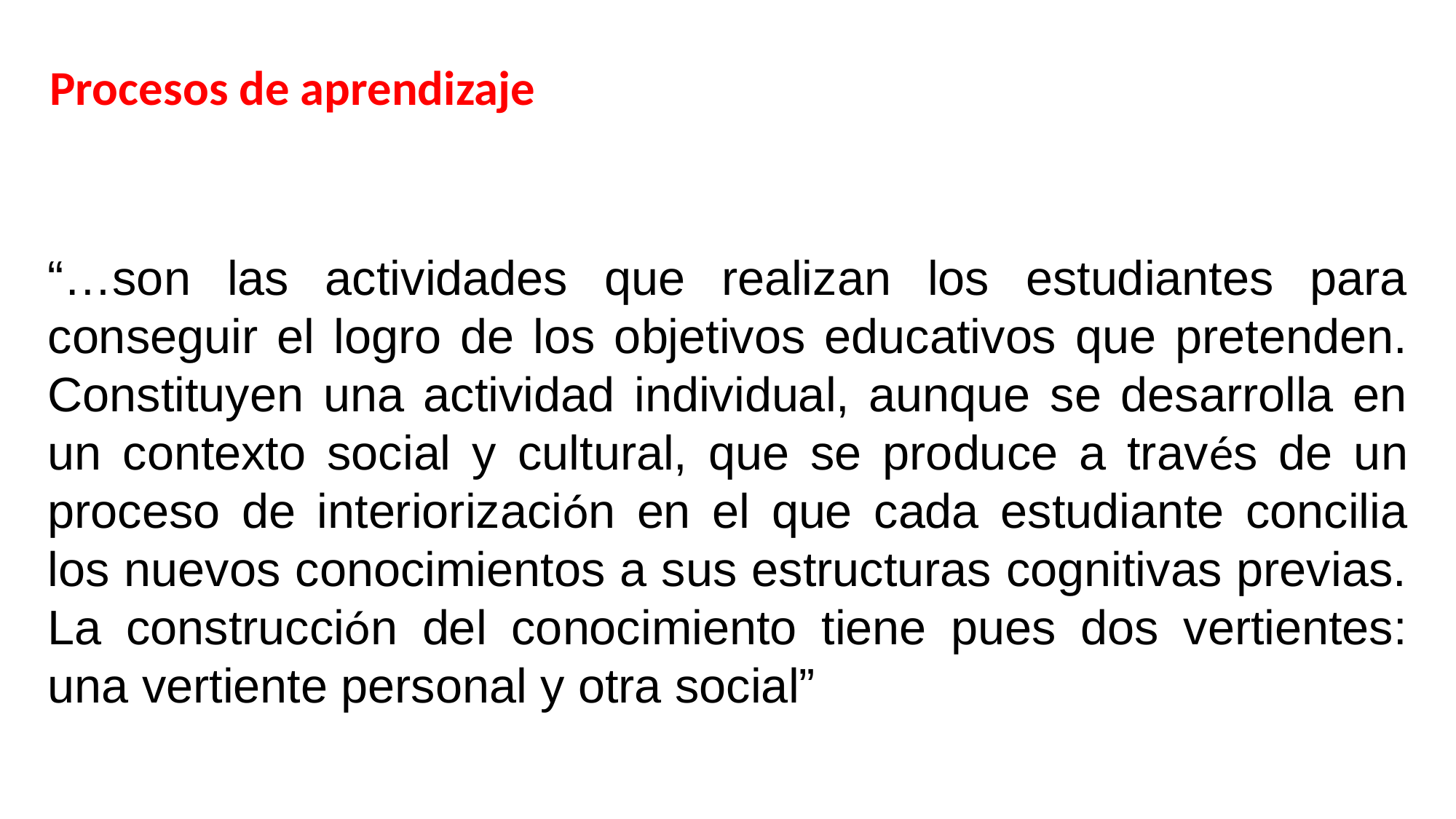

Procesos de aprendizaje
“…son las actividades que realizan los estudiantes para conseguir el logro de los objetivos educativos que pretenden. Constituyen una actividad individual, aunque se desarrolla en un contexto social y cultural, que se produce a través de un proceso de interiorización en el que cada estudiante concilia los nuevos conocimientos a sus estructuras cognitivas previas. La construcción del conocimiento tiene pues dos vertientes: una vertiente personal y otra social”